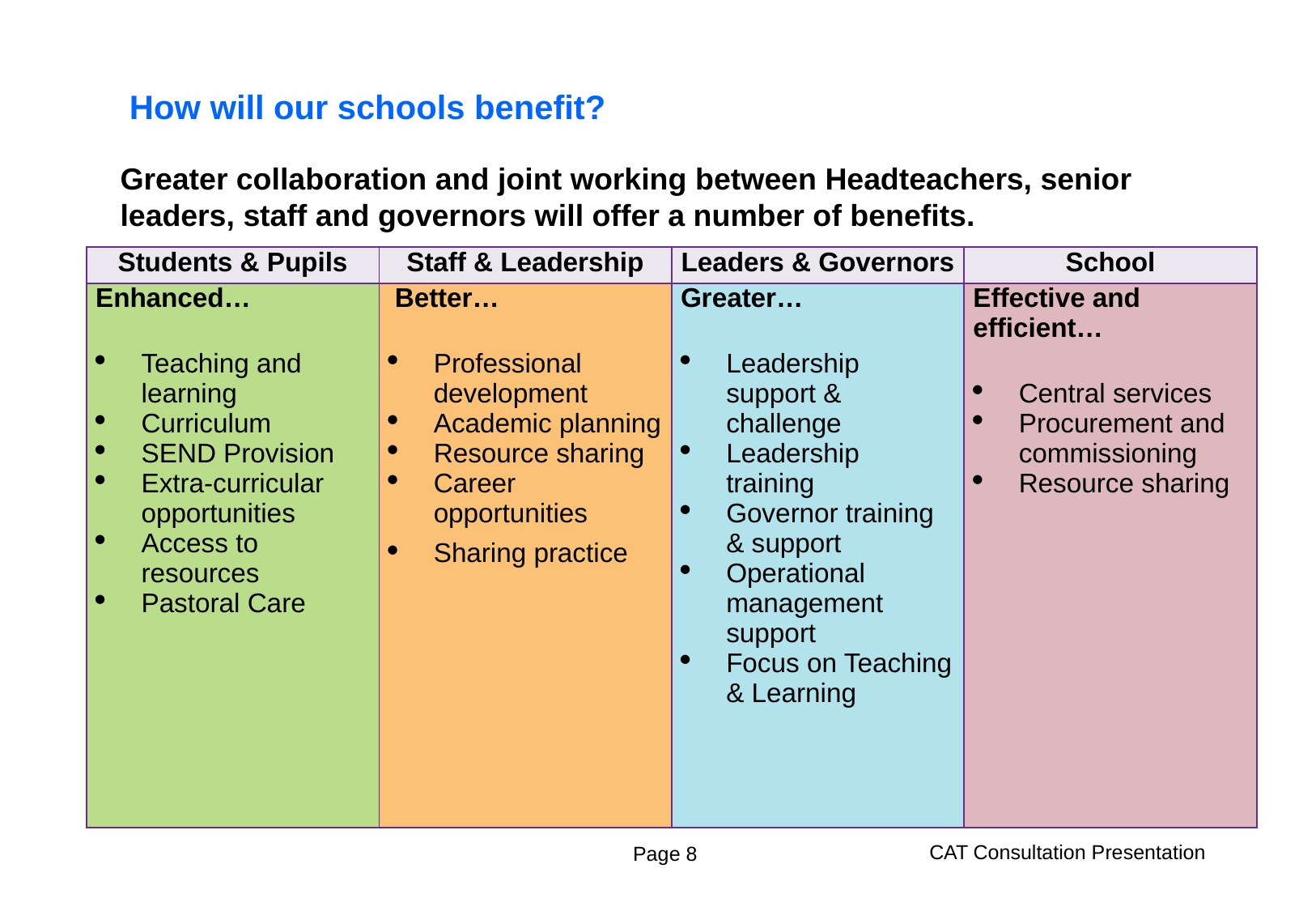

How will our schools benefit?
Greater collaboration and joint working between Headteachers, senior leaders, staff and governors will offer a number of benefits.

| Students & Pupils | Staff & Leadership | Leaders & Governors | School |
| --- | --- | --- | --- |
| Enhanced… Teaching and learning Curriculum SEND Provision Extra-curricular opportunities Access to resources Pastoral Care | Better… Professional development Academic planning Resource sharing Career opportunities Sharing practice | Greater… Leadership support & challenge Leadership training Governor training & support Operational management support Focus on Teaching & Learning | Effective and efficient… Central services Procurement and commissioning Resource sharing |